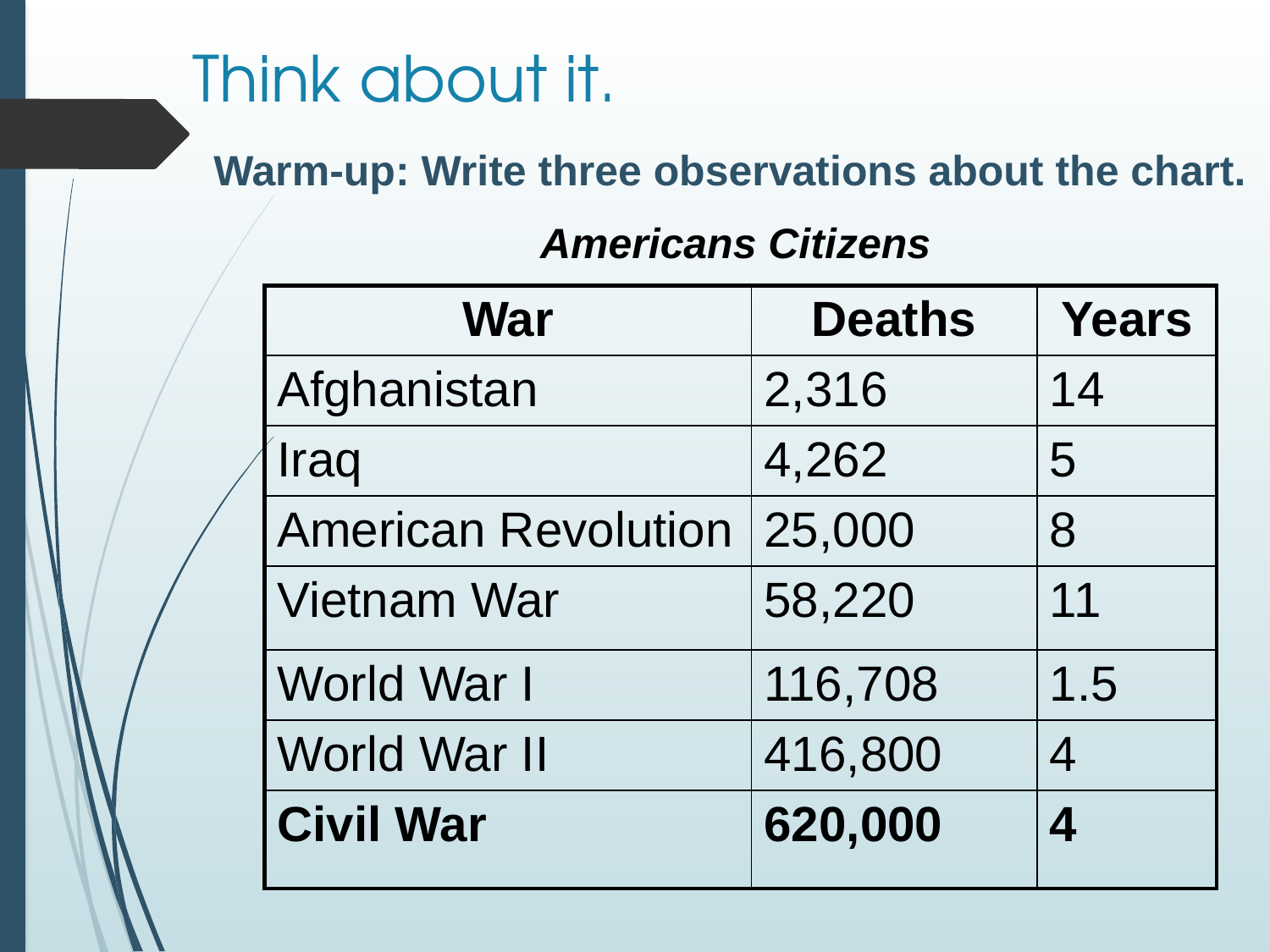

# Think about it.
Warm-up: Write three observations about the chart.
Americans Citizens
| War | Deaths | Years |
| --- | --- | --- |
| Afghanistan | 2,316 | 14 |
| Iraq | 4,262 | 5 |
| American Revolution | 25,000 | 8 |
| Vietnam War | 58,220 | 11 |
| World War I | 116,708 | 1.5 |
| World War II | 416,800 | 4 |
| Civil War | 620,000 | 4 |